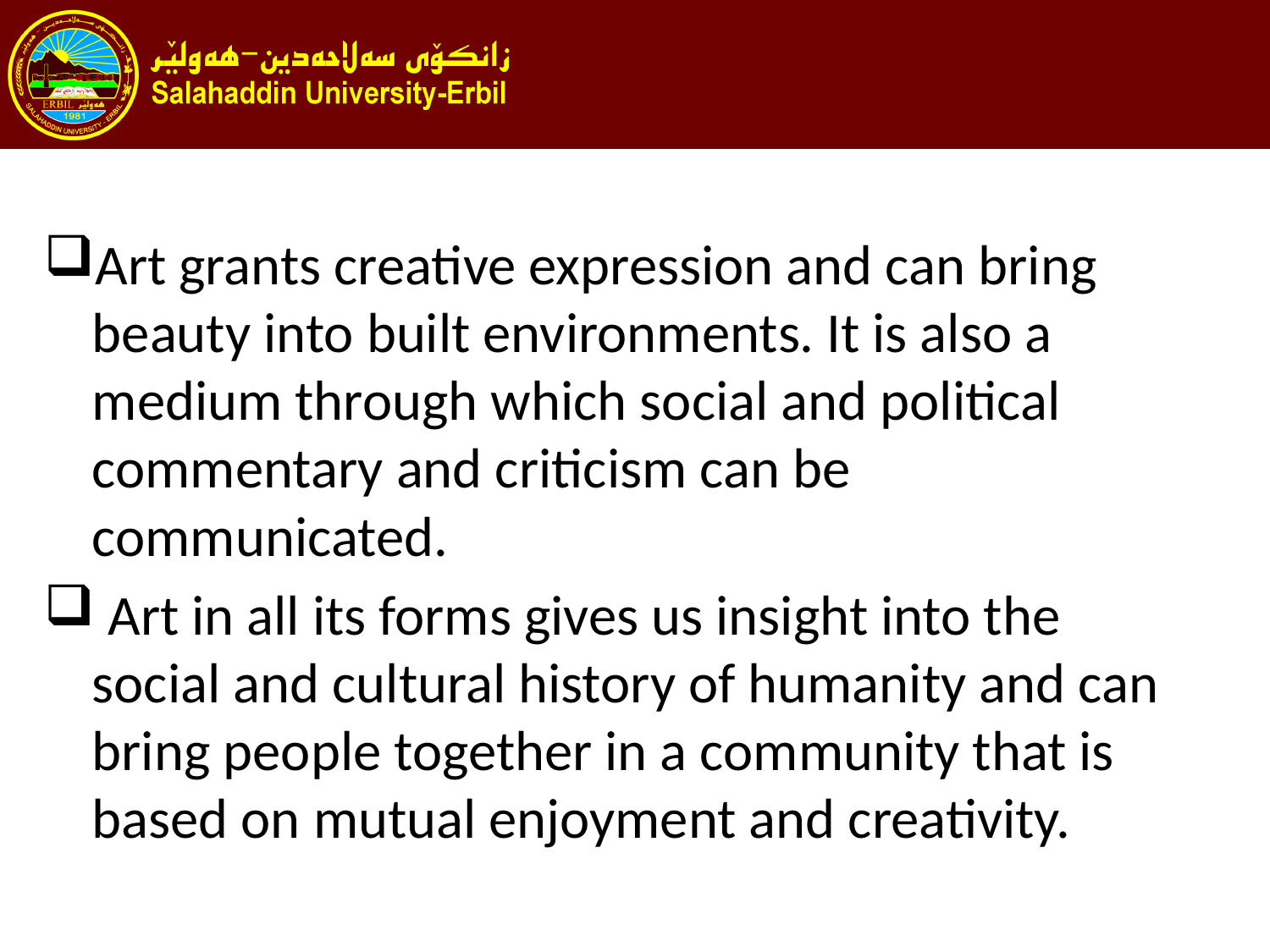

#
Art grants creative expression and can bring beauty into built environments. It is also a medium through which social and political commentary and criticism can be communicated.
 Art in all its forms gives us insight into the social and cultural history of humanity and can bring people together in a community that is based on mutual enjoyment and creativity.